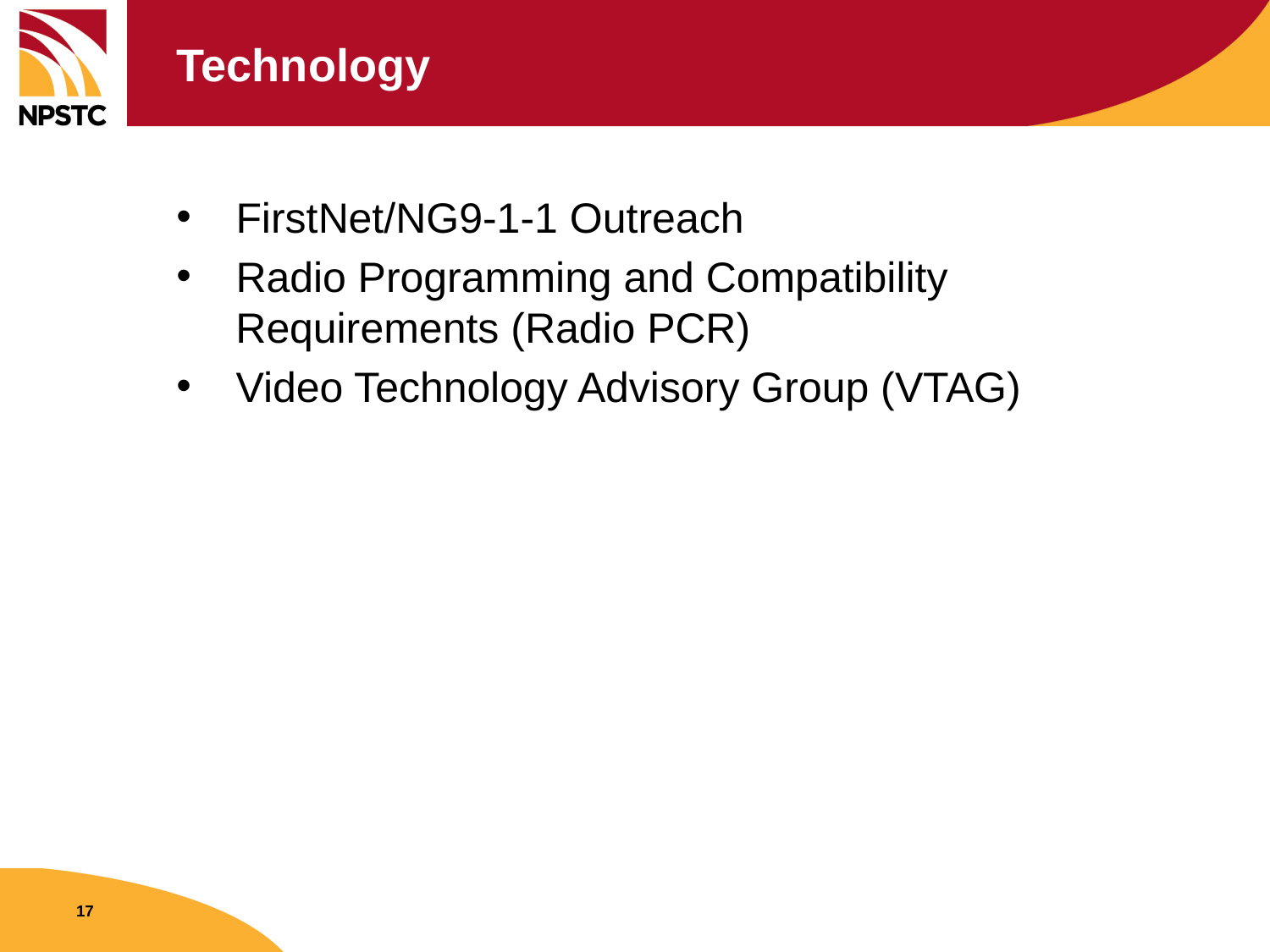

# Technology
 FirstNet/NG9-1-1 Outreach
 Radio Programming and Compatibility
 Requirements (Radio PCR)
 Video Technology Advisory Group (VTAG)
17